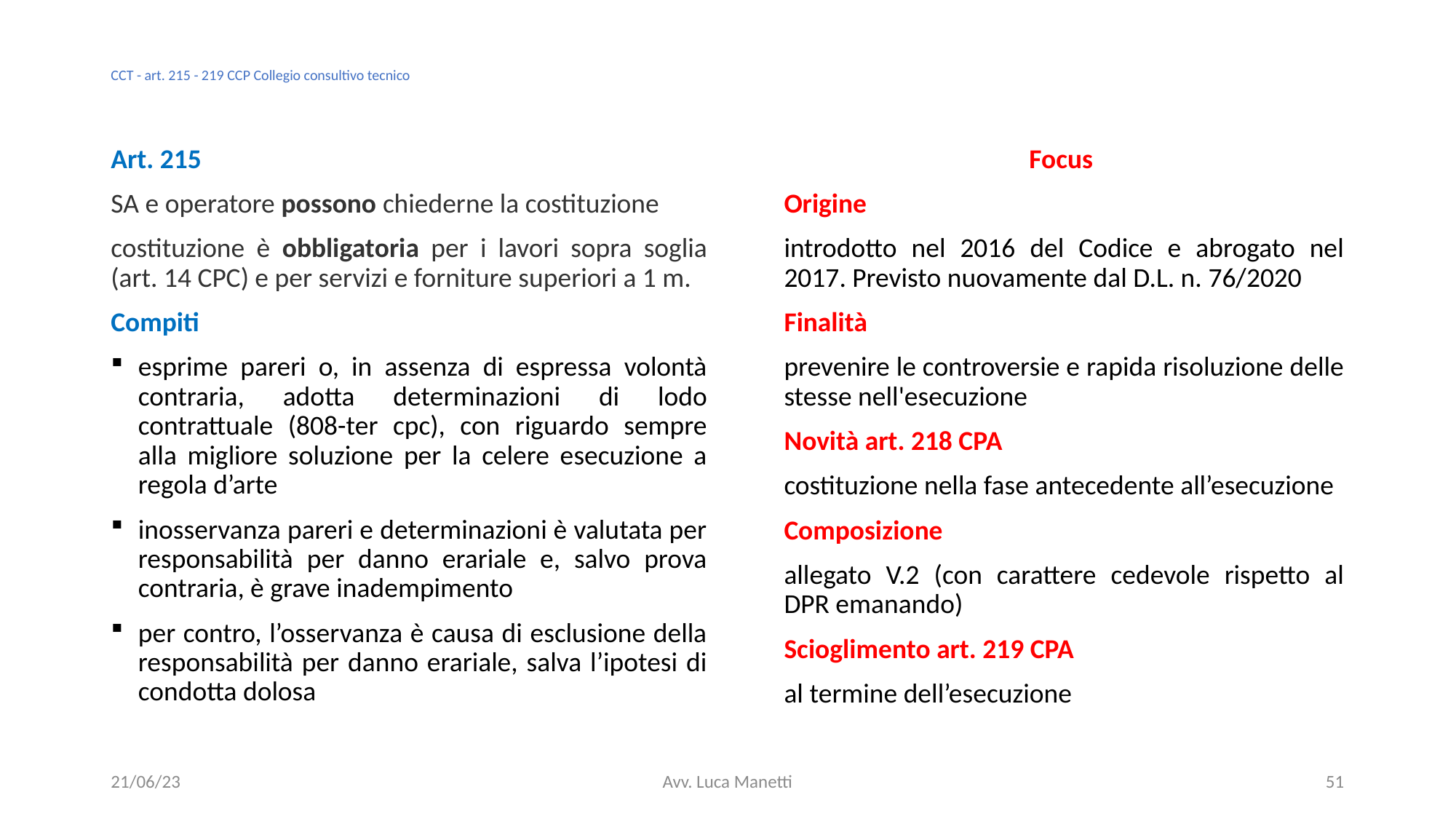

# CCT - art. 215 - 219 CCP Collegio consultivo tecnico
Art. 215
SA e operatore possono chiederne la costituzione
costituzione è obbligatoria per i lavori sopra soglia (art. 14 CPC) e per servizi e forniture superiori a 1 m.
Compiti
esprime pareri o, in assenza di espressa volontà contraria, adotta determinazioni di lodo contrattuale (808-ter cpc), con riguardo sempre alla migliore soluzione per la celere esecuzione a regola d’arte
inosservanza pareri e determinazioni è valutata per responsabilità per danno erariale e, salvo prova contraria, è grave inadempimento
per contro, l’osservanza è causa di esclusione della responsabilità per danno erariale, salva l’ipotesi di condotta dolosa
Focus
Origine
introdotto nel 2016 del Codice e abrogato nel 2017. Previsto nuovamente dal D.L. n. 76/2020
Finalità
prevenire le controversie e rapida risoluzione delle stesse nell'esecuzione
Novità art. 218 CPA
costituzione nella fase antecedente all’esecuzione
Composizione
allegato V.2 (con carattere cedevole rispetto al DPR emanando)
Scioglimento art. 219 CPA
al termine dell’esecuzione
21/06/23
Avv. Luca Manetti
51